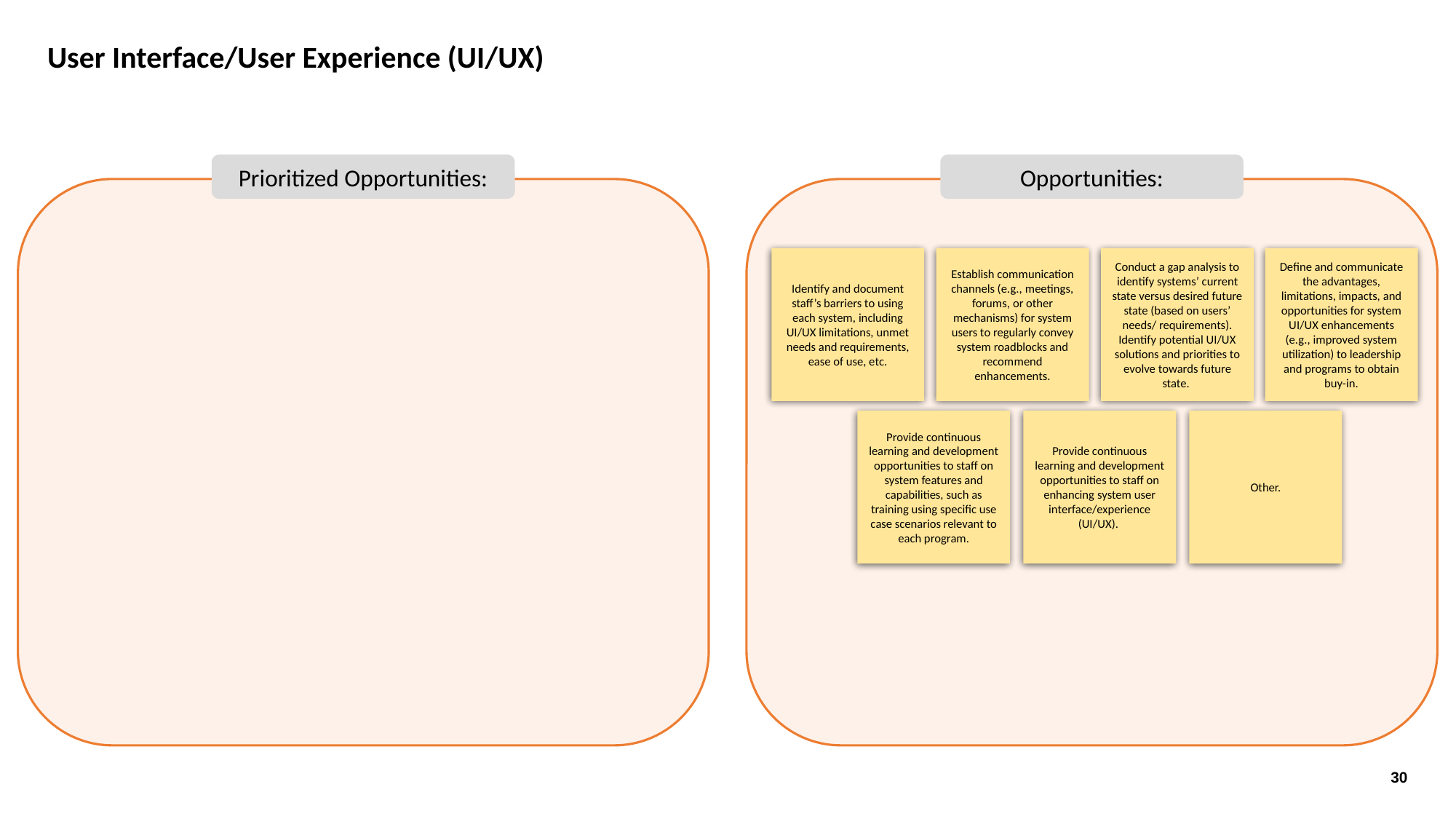

User Interface/User Experience (UI/UX)
Prioritized Opportunities:
Opportunities:

Identify and document staff’s barriers to using each system, including UI/UX limitations, unmet needs and requirements, ease of use, etc.
Establish communication channels (e.g., meetings, forums, or other mechanisms) for system users to regularly convey system roadblocks and recommend enhancements.
Conduct a gap analysis to identify systems’ current state versus desired future state (based on users’ needs/ requirements). Identify potential UI/UX solutions and priorities to evolve towards future state.
Define and communicate the advantages, limitations, impacts, and opportunities for system UI/UX enhancements (e.g., improved system utilization) to leadership and programs to obtain buy-in.
Provide continuous learning and development opportunities to staff on system features and capabilities, such as training using specific use case scenarios relevant to each program.
Provide continuous learning and development opportunities to staff on enhancing system user interface/experience (UI/UX).
Other.
30